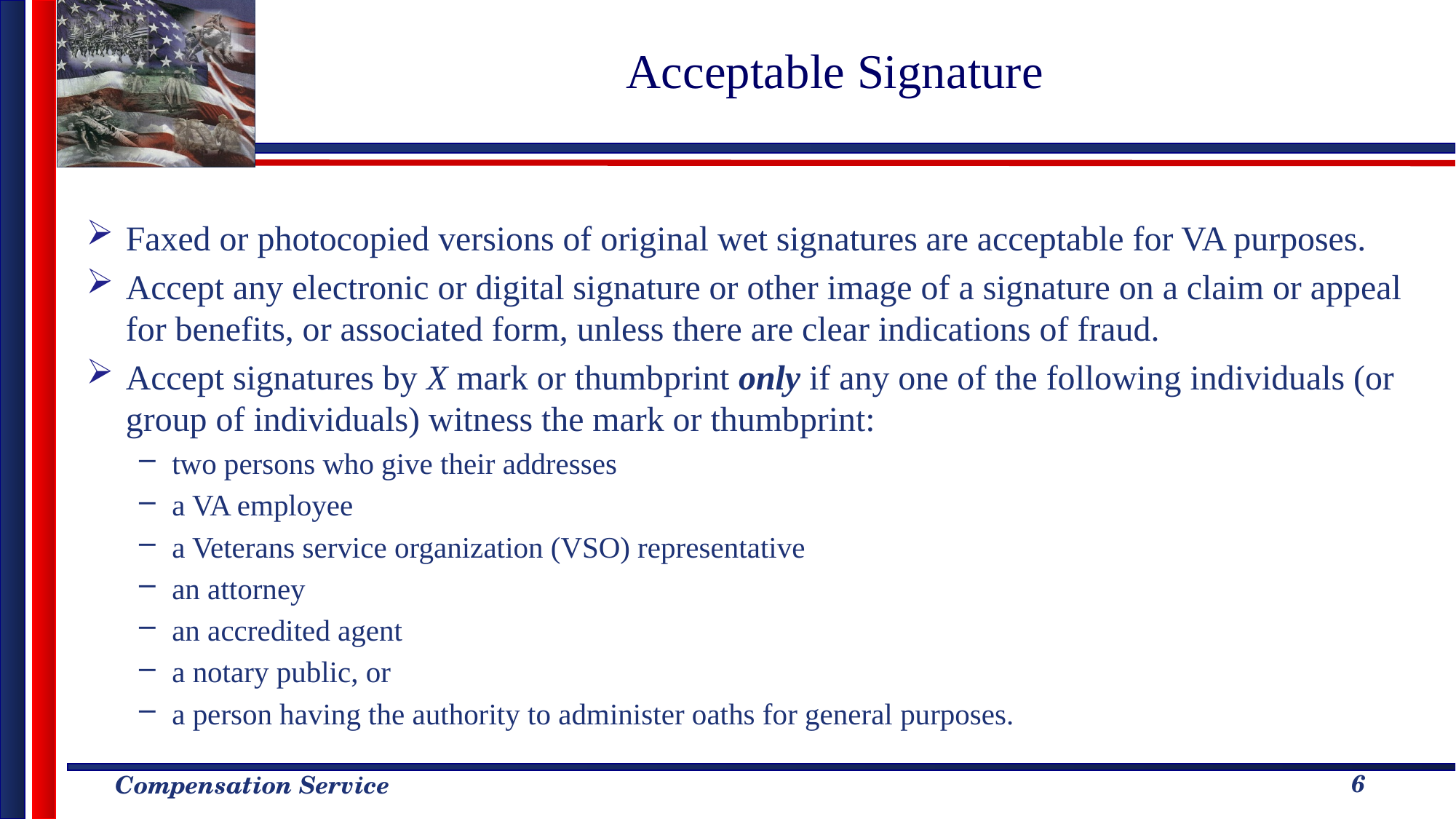

# Acceptable Signature
Faxed or photocopied versions of original wet signatures are acceptable for VA purposes.
Accept any electronic or digital signature or other image of a signature on a claim or appeal for benefits, or associated form, unless there are clear indications of fraud.
Accept signatures by X mark or thumbprint only if any one of the following individuals (or group of individuals) witness the mark or thumbprint:
two persons who give their addresses
a VA employee
a Veterans service organization (VSO) representative
an attorney
an accredited agent
a notary public, or
a person having the authority to administer oaths for general purposes.

6